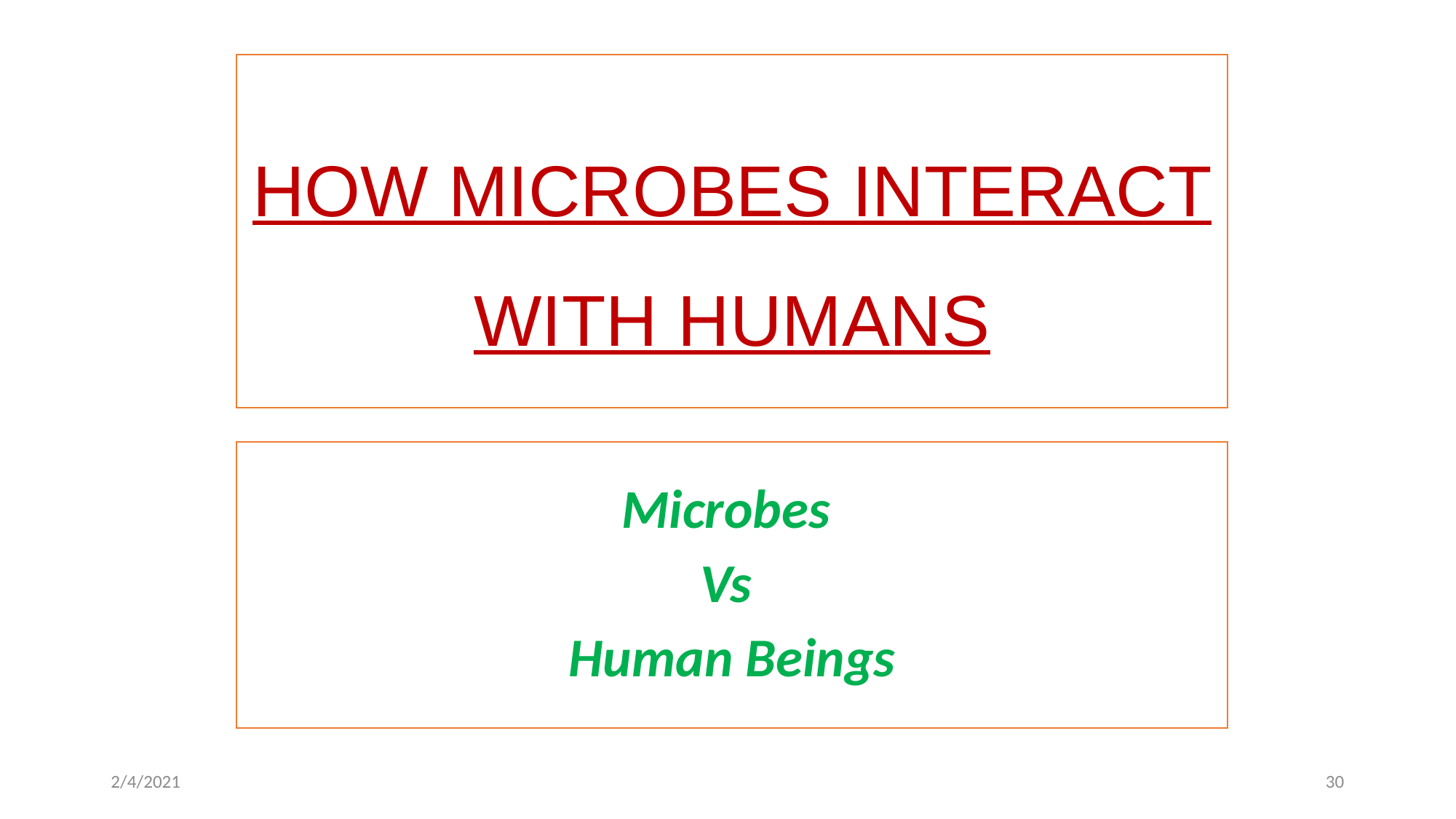

# HOW MICROBES INTERACT WITH HUMANS
Microbes
Vs
Human Beings
2/4/2021
30